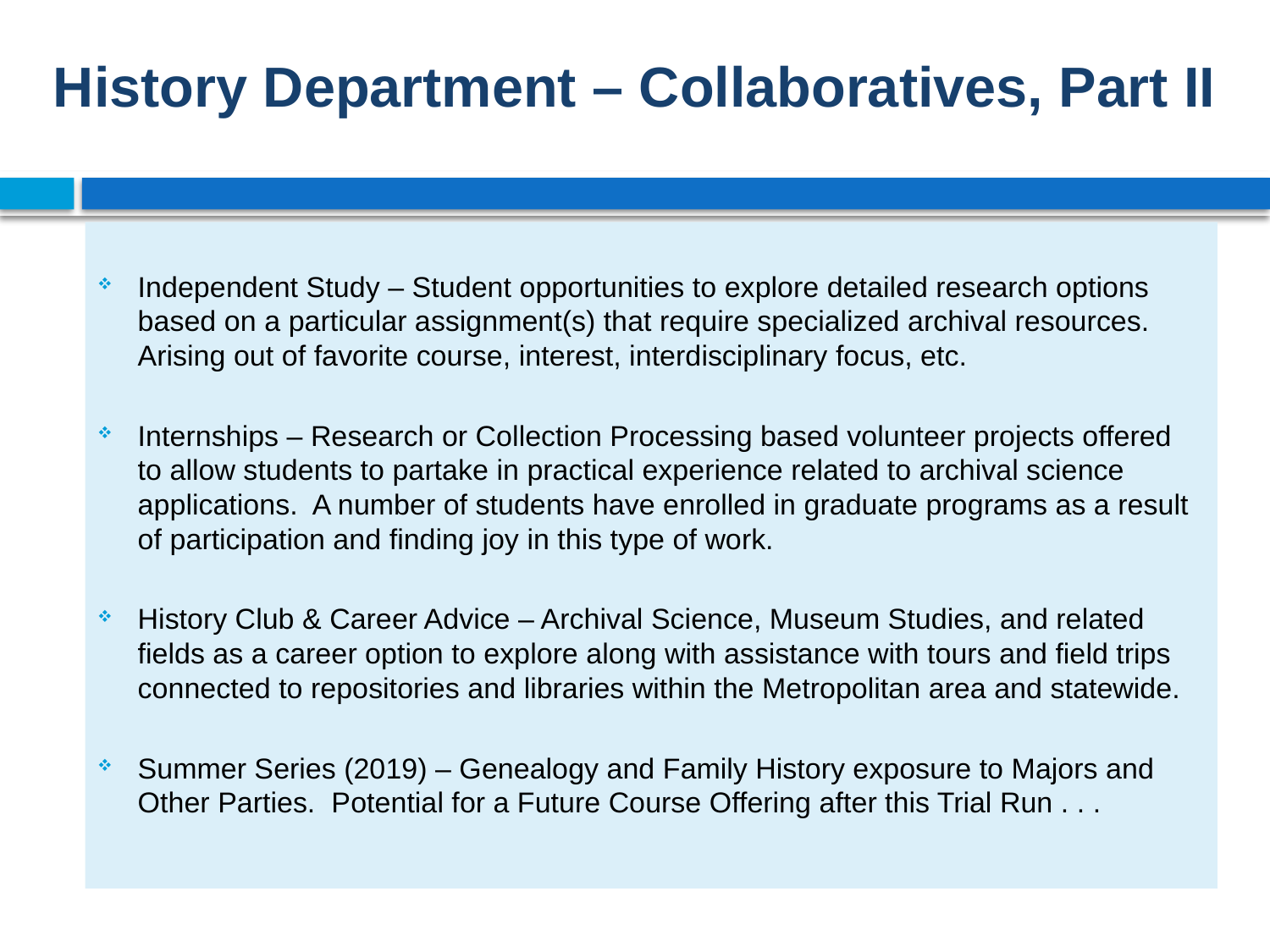

# History Department – Collaboratives, Part II

Independent Study – Student opportunities to explore detailed research options based on a particular assignment(s) that require specialized archival resources.  Arising out of favorite course, interest, interdisciplinary focus, etc.

Internships – Research or Collection Processing based volunteer projects offered to allow students to partake in practical experience related to archival science applications.  A number of students have enrolled in graduate programs as a result of participation and finding joy in this type of work.

History Club & Career Advice – Archival Science, Museum Studies, and related fields as a career option to explore along with assistance with tours and field trips connected to repositories and libraries within the Metropolitan area and statewide.

Summer Series (2019) – Genealogy and Family History exposure to Majors and Other Parties.  Potential for a Future Course Offering after this Trial Run . . .